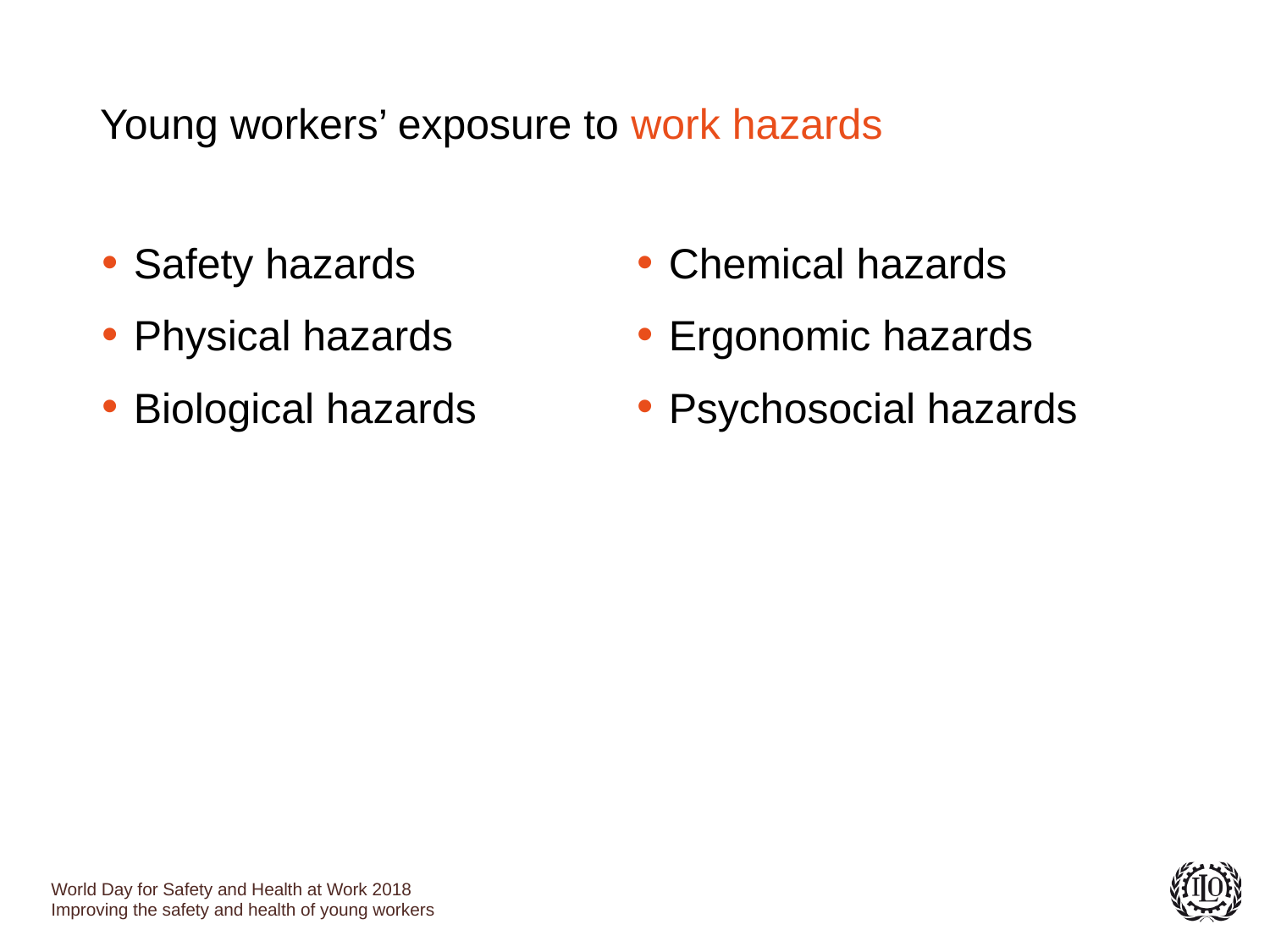

Young workers’ exposure to work hazards

Safety hazards
Physical hazards
Biological hazards

Chemical hazards
Ergonomic hazards
Psychosocial hazards